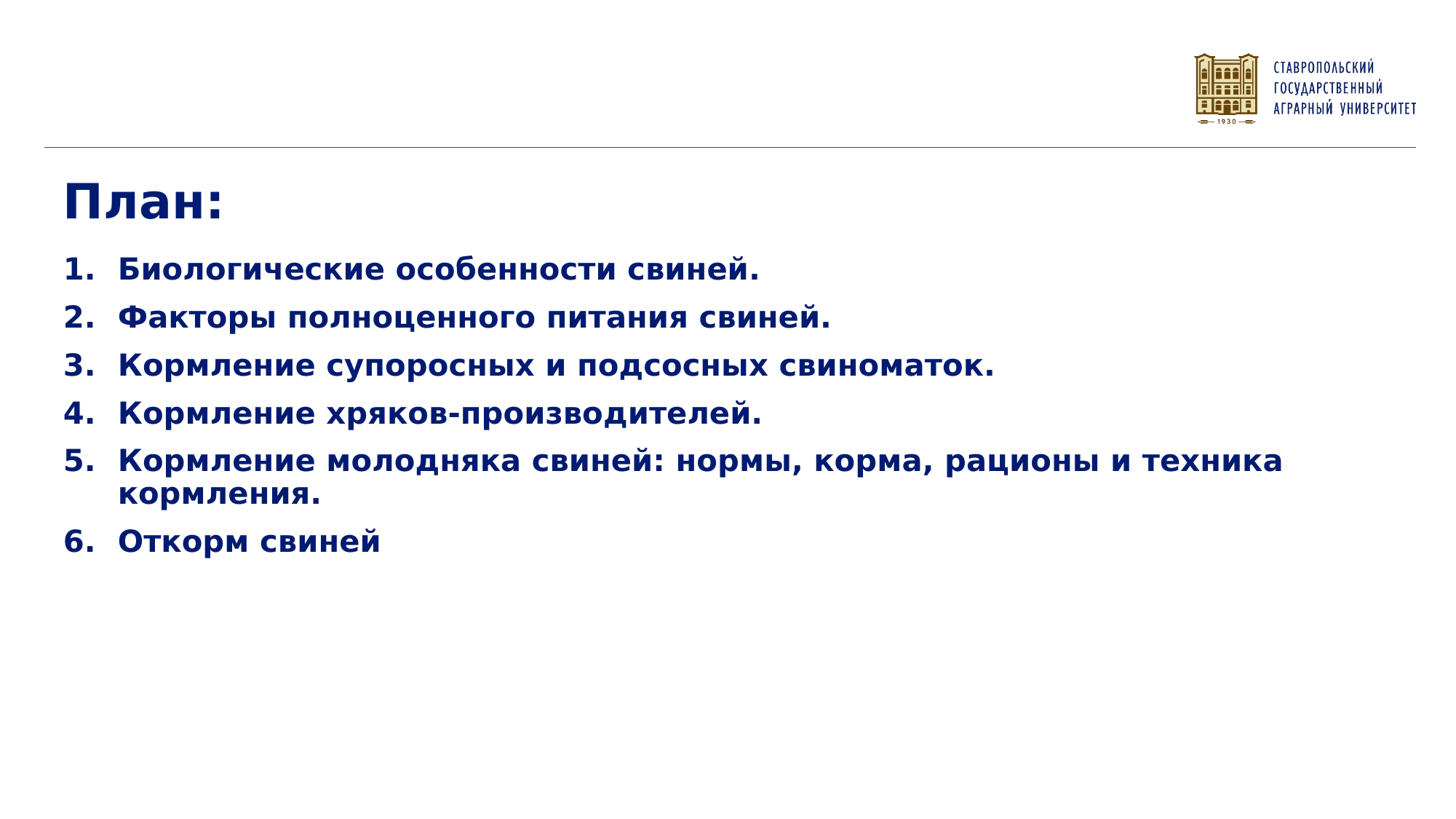

Биологические особенности свиней.
Факторы полноценного питания свиней.
Кормление супоросных и подсосных свиноматок.
Кормление хряков-производителей.
Кормление молодняка свиней: нормы, корма, рационы и техника кормления.
Откорм свиней